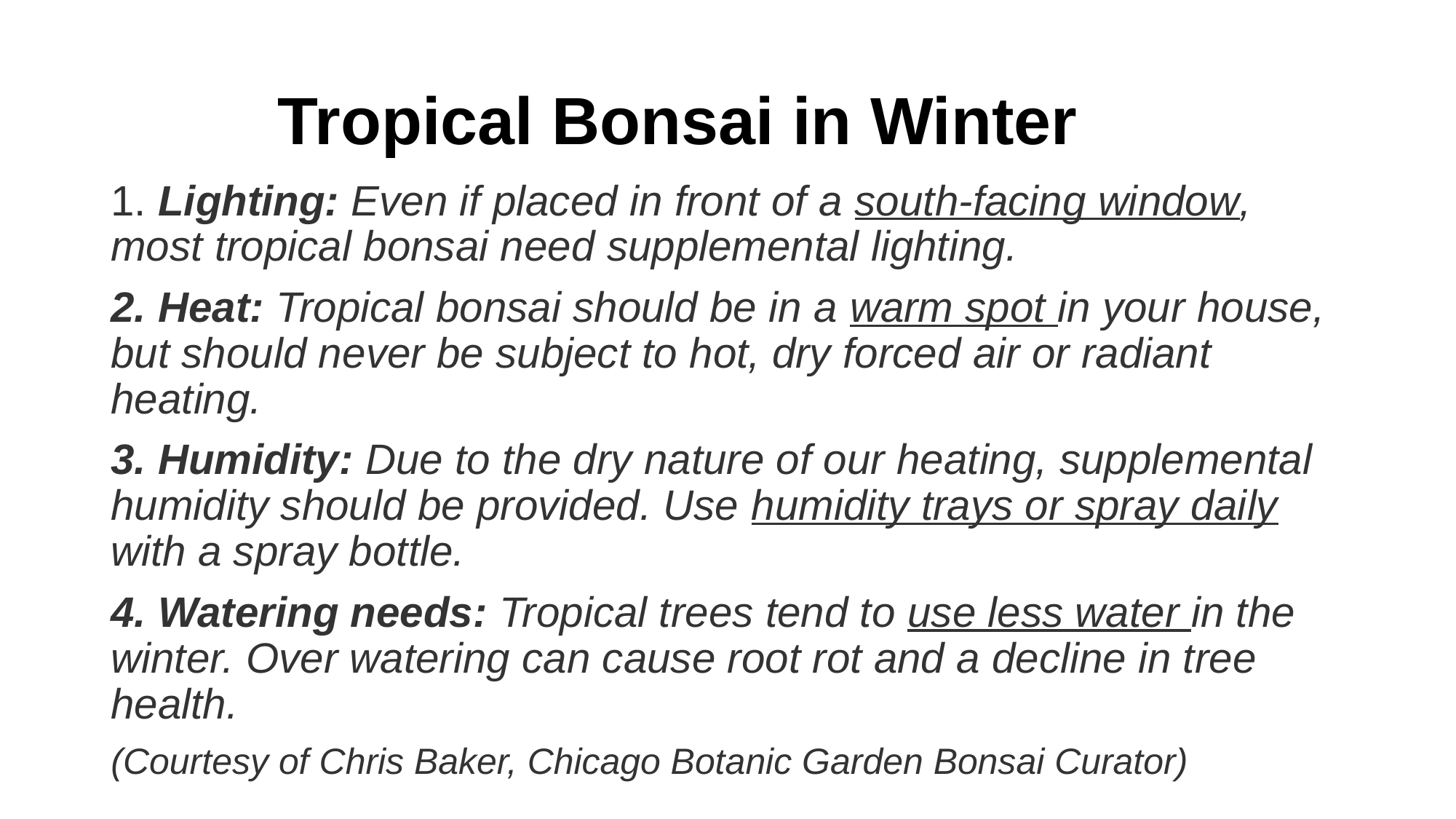

# Tropical Bonsai in Winter
1. Lighting: Even if placed in front of a south-facing window, most tropical bonsai need supplemental lighting.
2. Heat: Tropical bonsai should be in a warm spot in your house, but should never be subject to hot, dry forced air or radiant heating.
3. Humidity: Due to the dry nature of our heating, supplemental humidity should be provided. Use humidity trays or spray daily with a spray bottle.
4. Watering needs: Tropical trees tend to use less water in the winter. Over watering can cause root rot and a decline in tree health.
(Courtesy of Chris Baker, Chicago Botanic Garden Bonsai Curator)